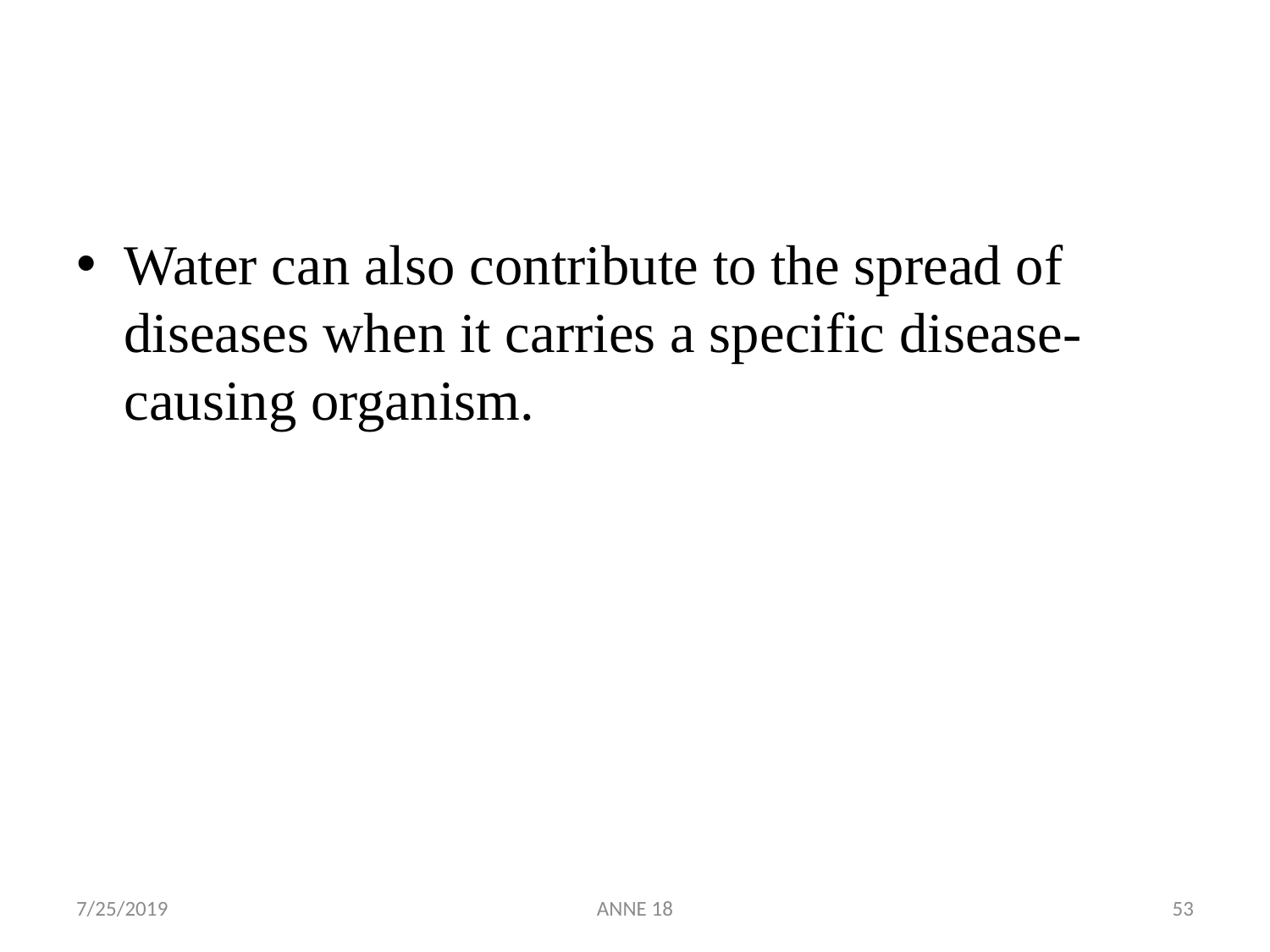

#
Water can also contribute to the spread of diseases when it carries a specific disease-causing organism.
7/25/2019
ANNE 18
53